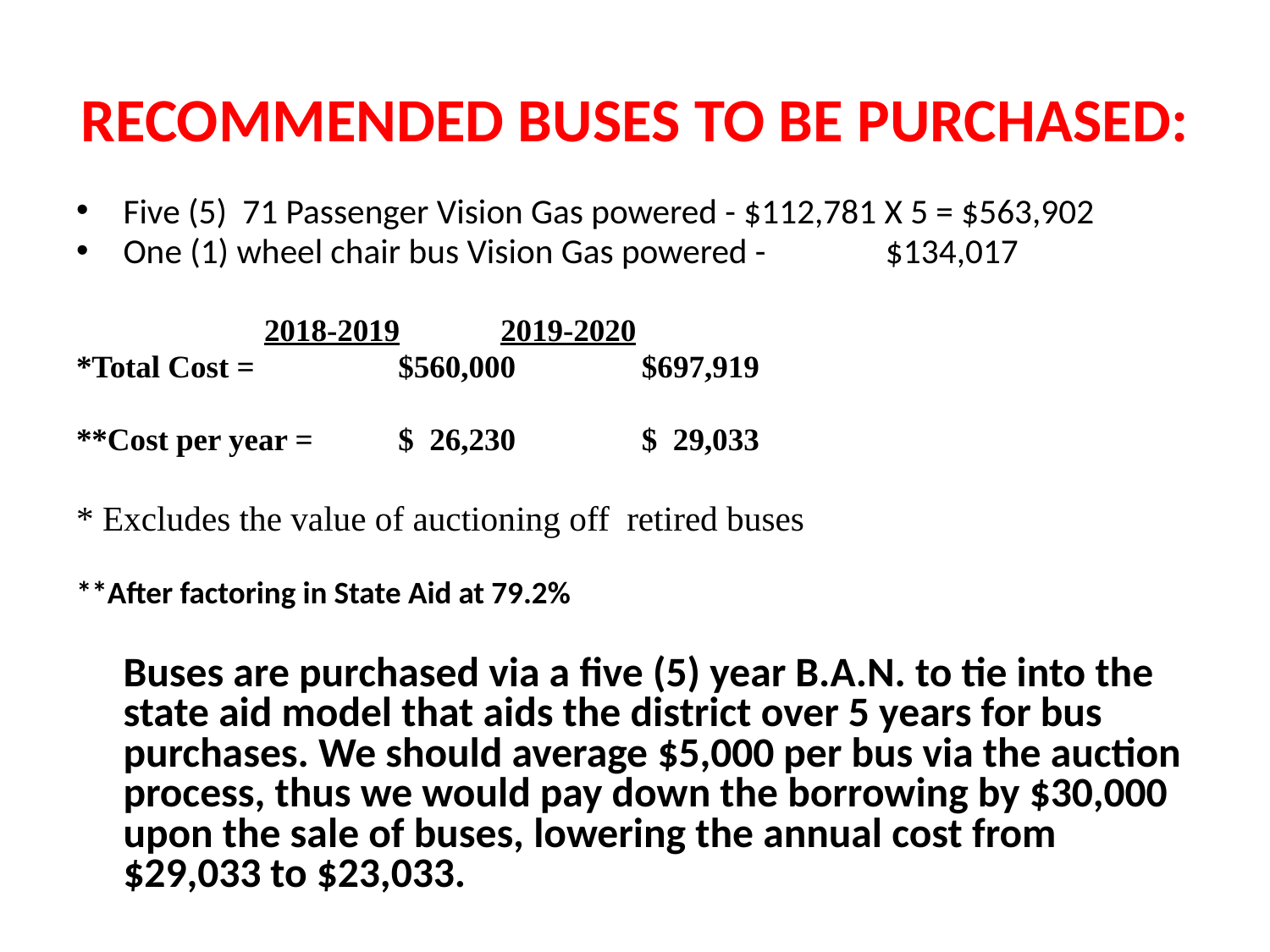

# RECOMMENDED BUSES TO BE PURCHASED:
Five (5)  71 Passenger Vision Gas powered - $112,781 X 5 = $563,902
One (1) wheel chair bus Vision Gas powered - 		 $134,017

		                  2018-2019	2019-2020
*Total Cost = 	   $560,000	  $697,919

**Cost per year =	   $  26,230	  $  29,033

* Excludes the value of auctioning off  retired buses

**After factoring in State Aid at 79.2%

	Buses are purchased via a five (5) year B.A.N. to tie into the state aid model that aids the district over 5 years for bus purchases. We should average $5,000 per bus via the auction process, thus we would pay down the borrowing by $30,000 upon the sale of buses, lowering the annual cost from $29,033 to $23,033.